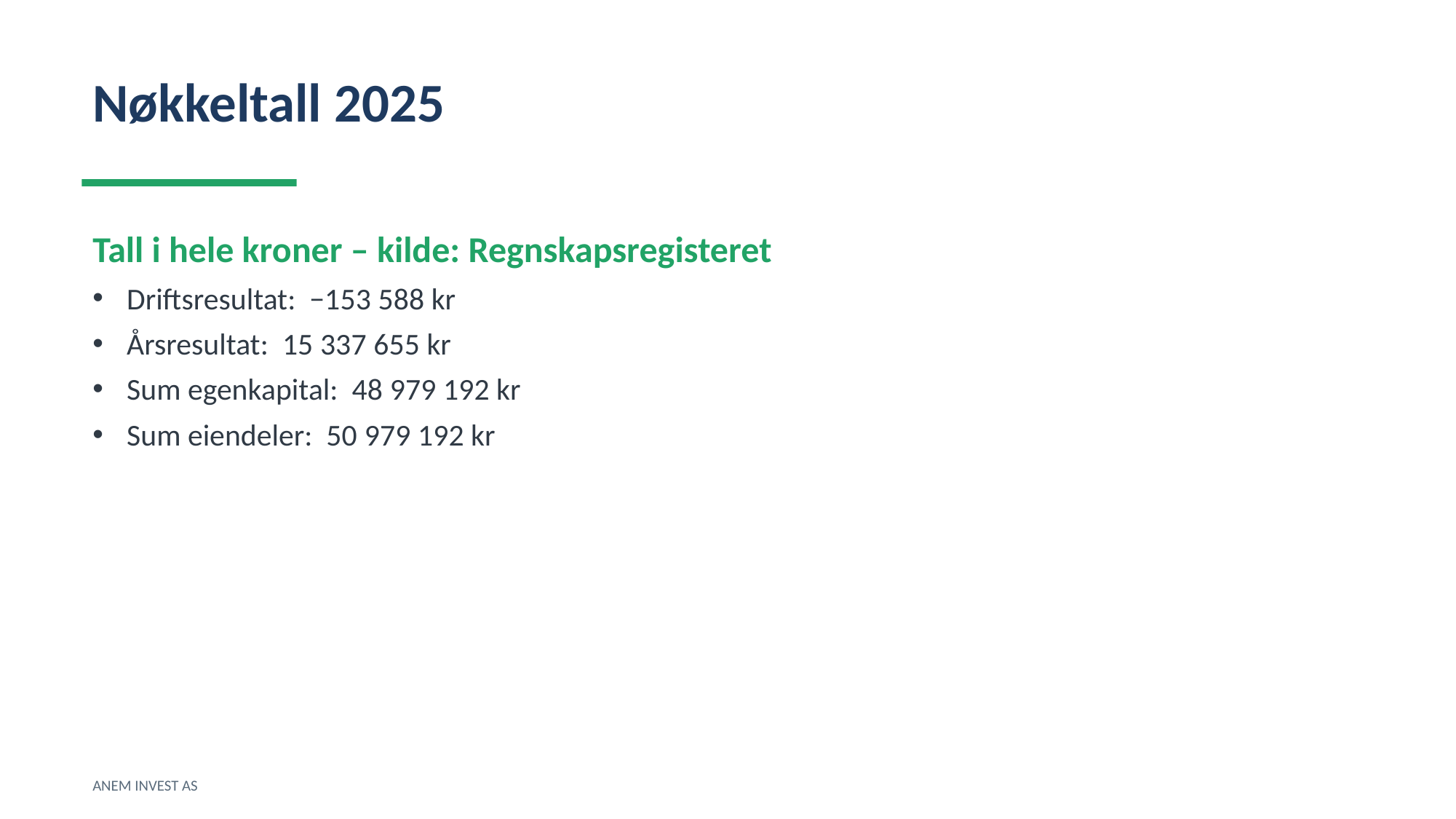

Nøkkeltall 2025

Tall i hele kroner – kilde: Regnskapsregisteret
Driftsresultat:  −153 588 kr
Årsresultat:  15 337 655 kr
Sum egenkapital:  48 979 192 kr
Sum eiendeler:  50 979 192 kr
ANEM INVEST AS